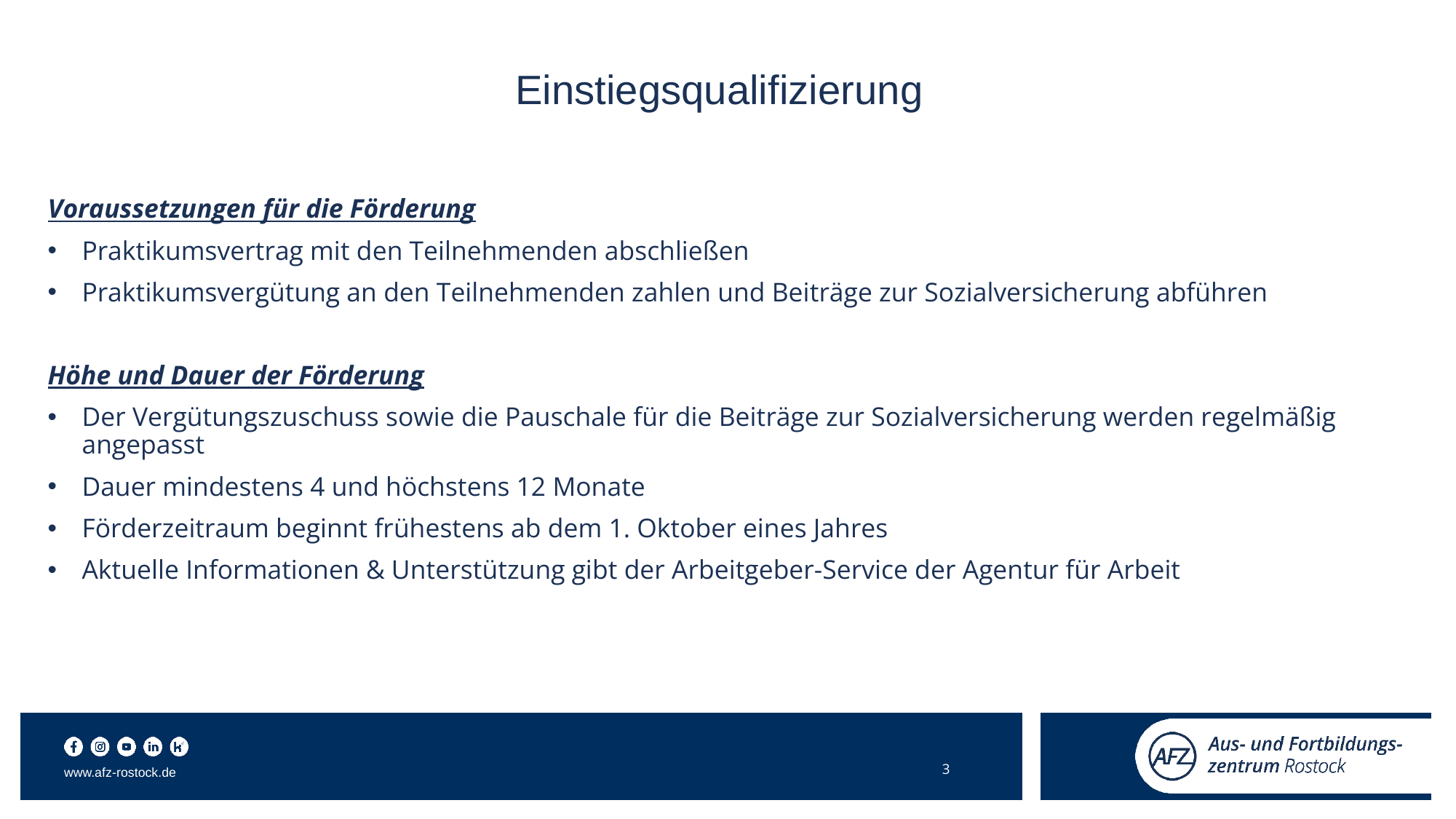

Einstiegsqualifizierung

Voraussetzungen für die Förderung
Praktikumsvertrag mit den Teilnehmenden abschließen
Praktikumsvergütung an den Teilnehmenden zahlen und Beiträge zur Sozialversicherung abführen

Höhe und Dauer der Förderung
Der Vergütungszuschuss sowie die Pauschale für die Beiträge zur Sozialversicherung werden regelmäßig angepasst
Dauer mindestens 4 und höchstens 12 Monate
Förderzeitraum beginnt frühestens ab dem 1. Oktober eines Jahres
Aktuelle Informationen & Unterstützung gibt der Arbeitgeber-Service der Agentur für Arbeit

3